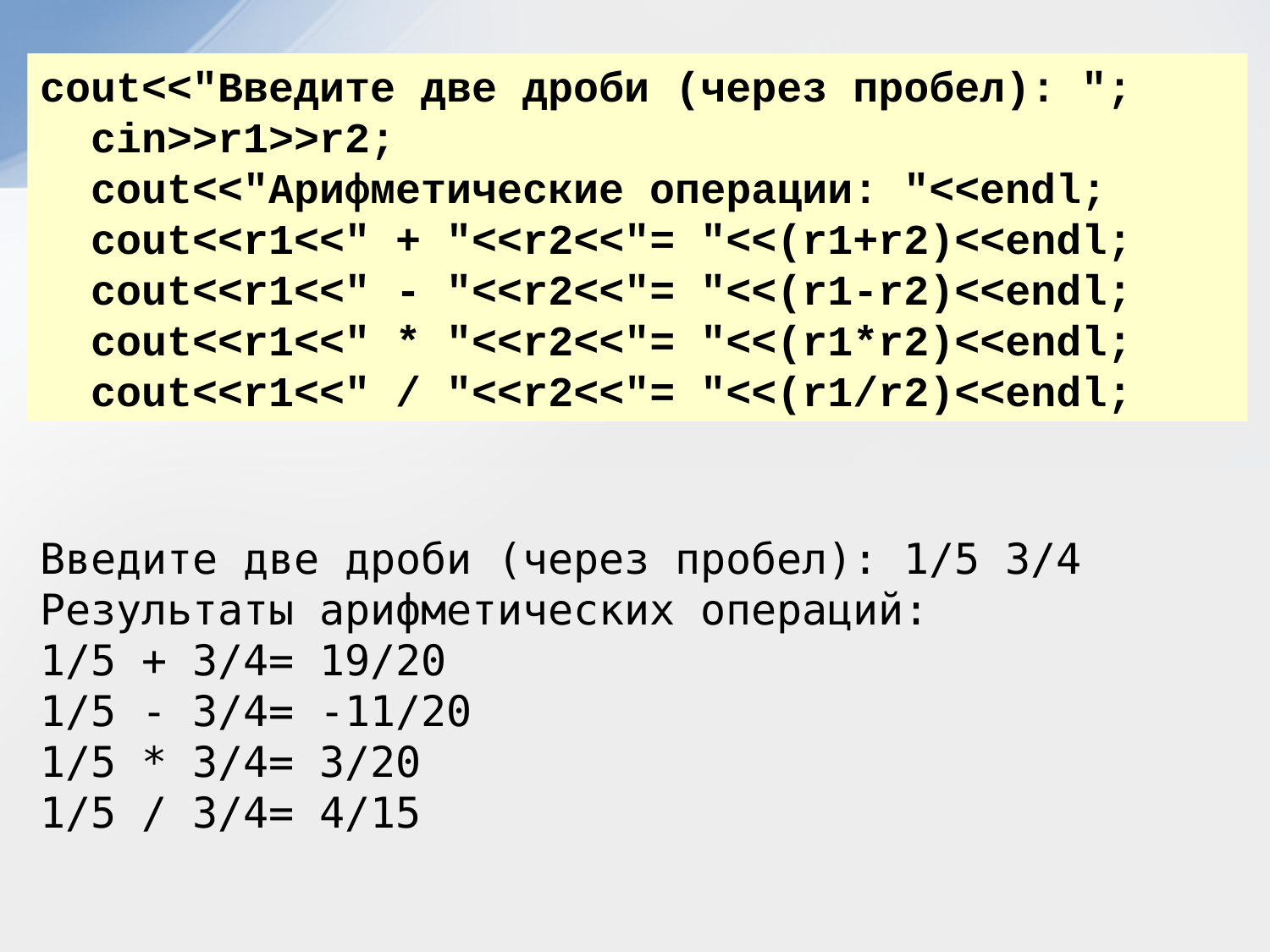

cout<<"Введите две дроби (через пробел): ";
  cin>>r1>>r2;
  cout<<"Арифметические операции: "<<endl;
  cout<<r1<<" + "<<r2<<"= "<<(r1+r2)<<endl;
  cout<<r1<<" - "<<r2<<"= "<<(r1-r2)<<endl;
  cout<<r1<<" * "<<r2<<"= "<<(r1*r2)<<endl;
  cout<<r1<<" / "<<r2<<"= "<<(r1/r2)<<endl;
Введите две дроби (через пробел): 1/5 3/4
Результаты арифметических операций:
1/5 + 3/4= 19/20
1/5 - 3/4= -11/20
1/5 * 3/4= 3/20
1/5 / 3/4= 4/15